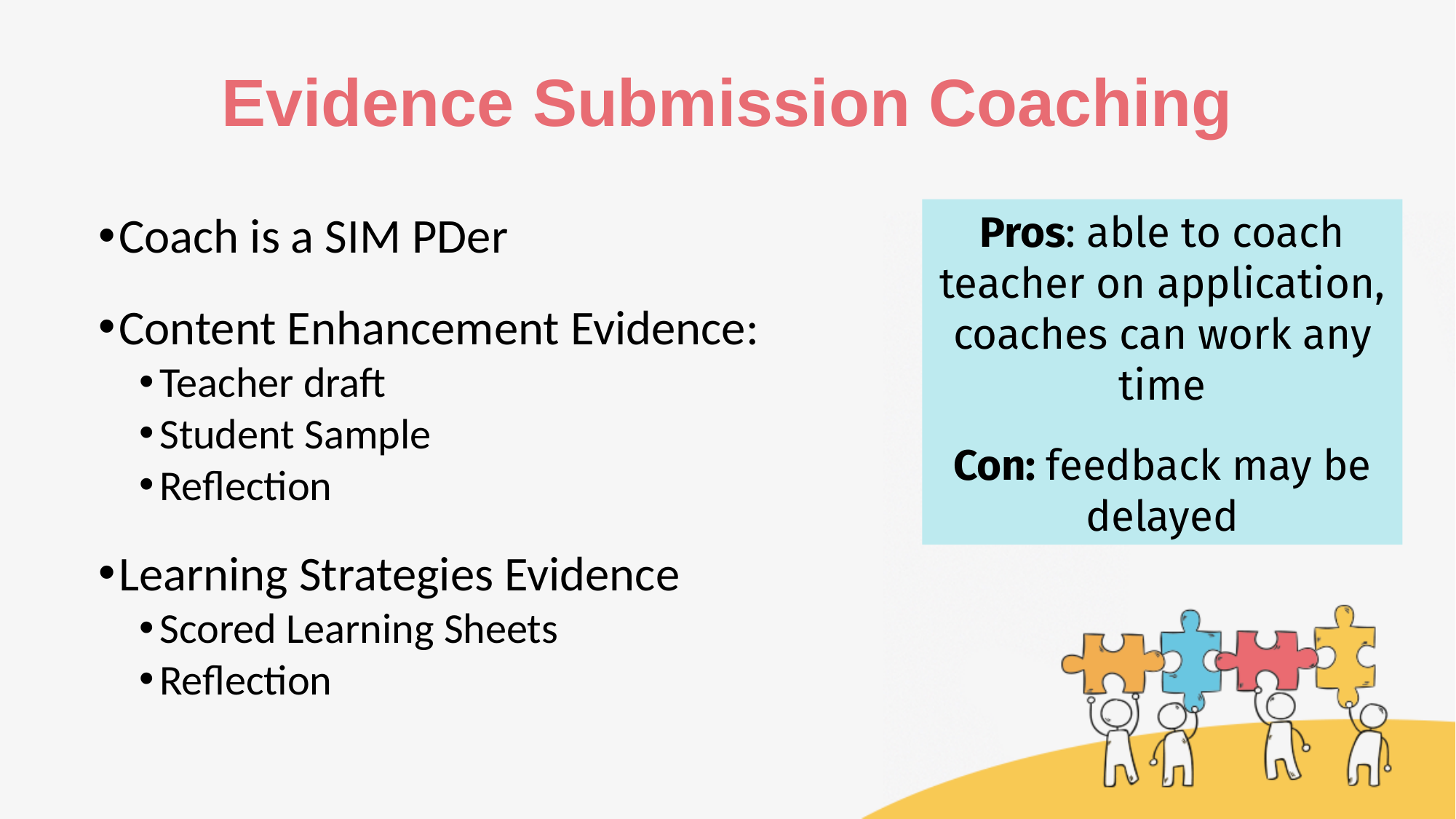

# Evidence Submission Coaching
Pros: able to coach teacher on application, coaches can work any time

Con: feedback may be delayed
Coach is a SIM PDer

Content Enhancement Evidence:
Teacher draft
Student Sample
Reflection

Learning Strategies Evidence
Scored Learning Sheets
Reflection